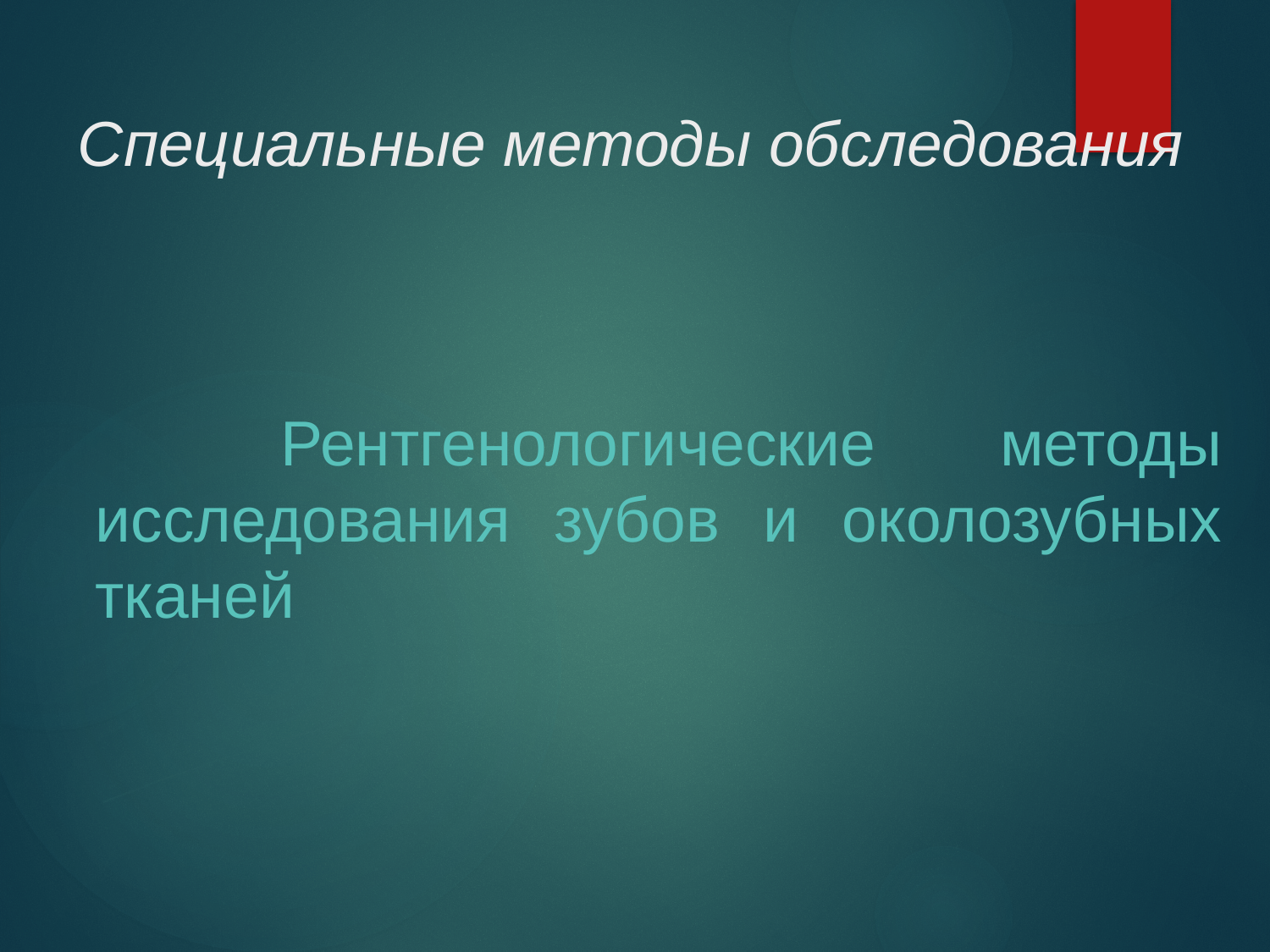

# Специальные методы обследования
  Рентгенологические методы исследования зубов и околозубных тканей